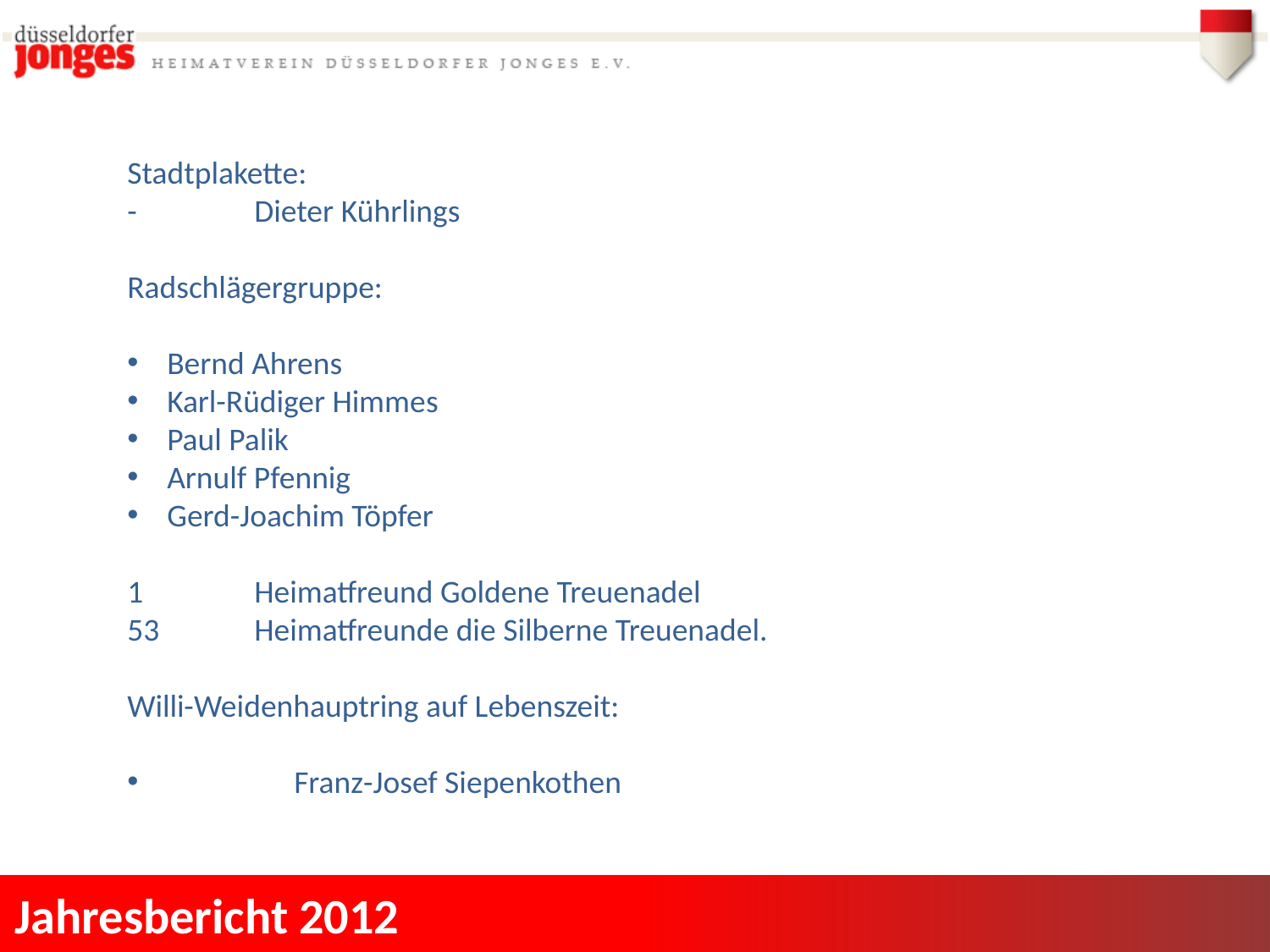

Stadtplakette:
-	Dieter Kührlings

Radschlägergruppe:

Bernd Ahrens
Karl-Rüdiger Himmes
Paul Palik
Arnulf Pfennig
Gerd-Joachim Töpfer

1 	Heimatfreund Goldene Treuenadel
53	Heimatfreunde die Silberne Treuenadel.

Willi-Weidenhauptring auf Lebenszeit:

	Franz-Josef Siepenkothen